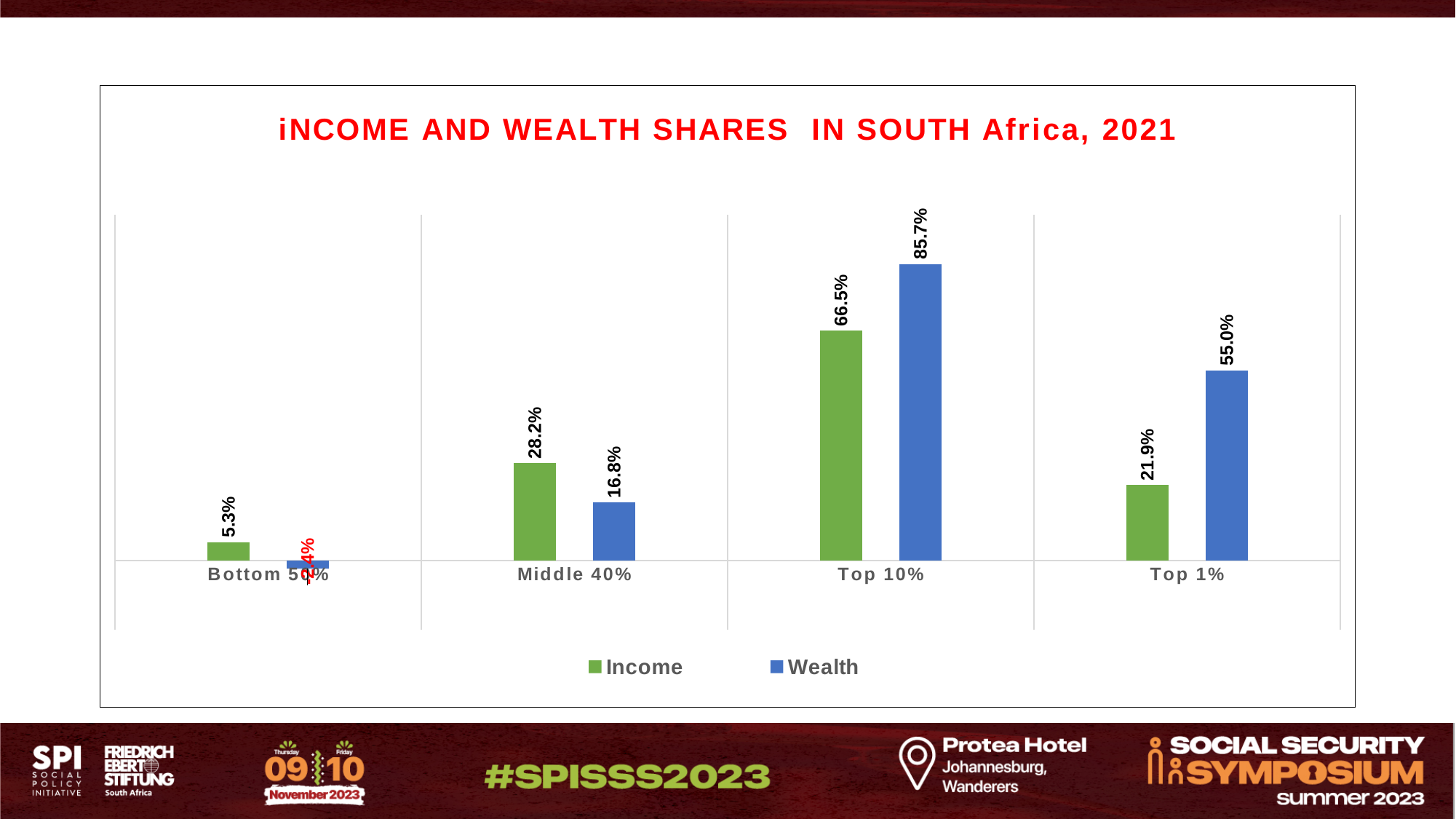

### Chart: iNCOME AND WEALTH SHARES  IN SOUTH Africa, 2021

| Category | Income | Wealth |
|---|---|---|
| Bottom 50% | 0.053 | -0.024 |
| Middle 40% | 0.282 | 0.168 |
| Top 10% | 0.665 | 0.857 |
| Top 1% | 0.219 | 0.55 |